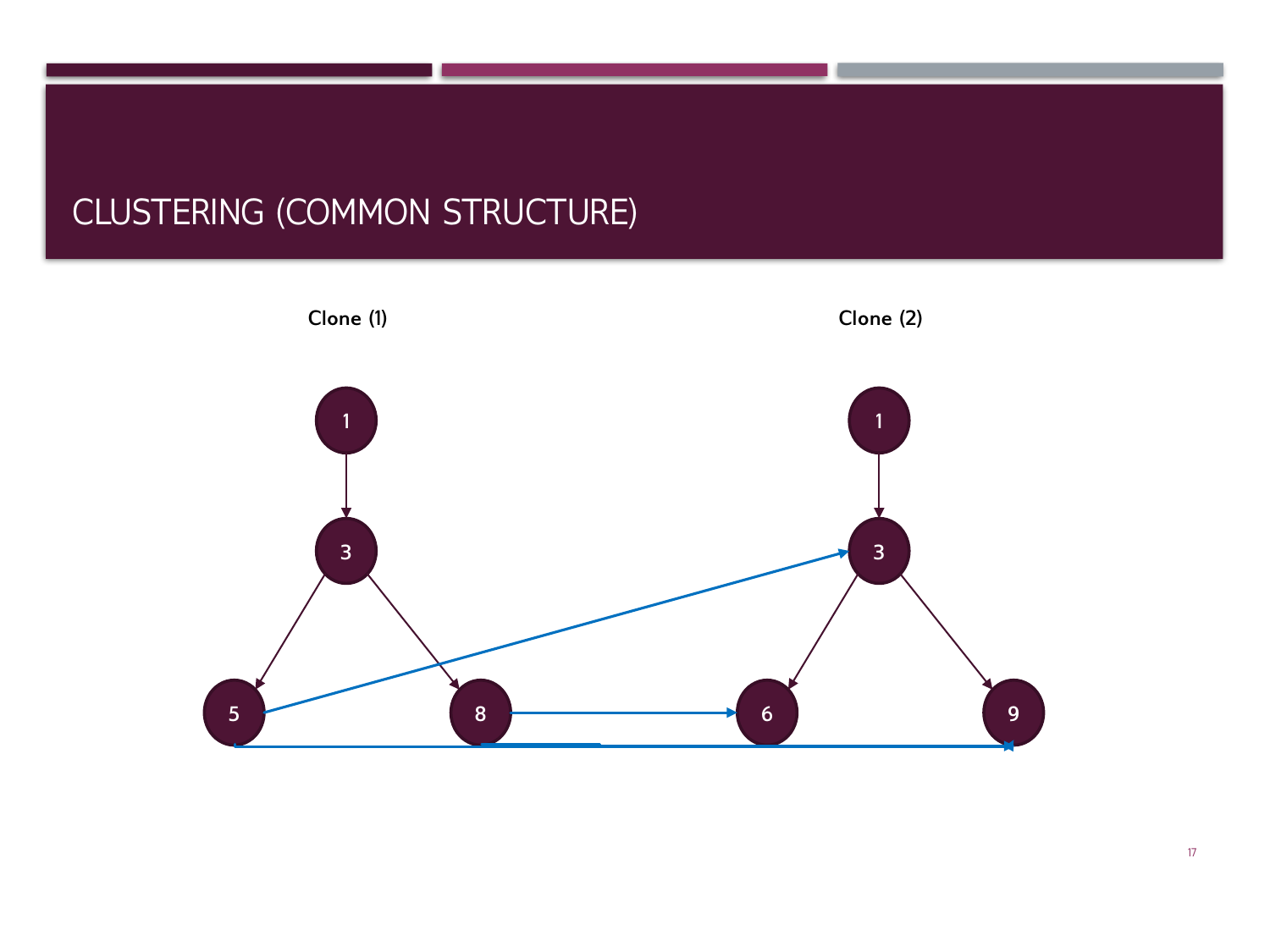

# Clustering (common structure)
Clone (1)
Clone (2)
1
3
5
8
1
3
6
9
17